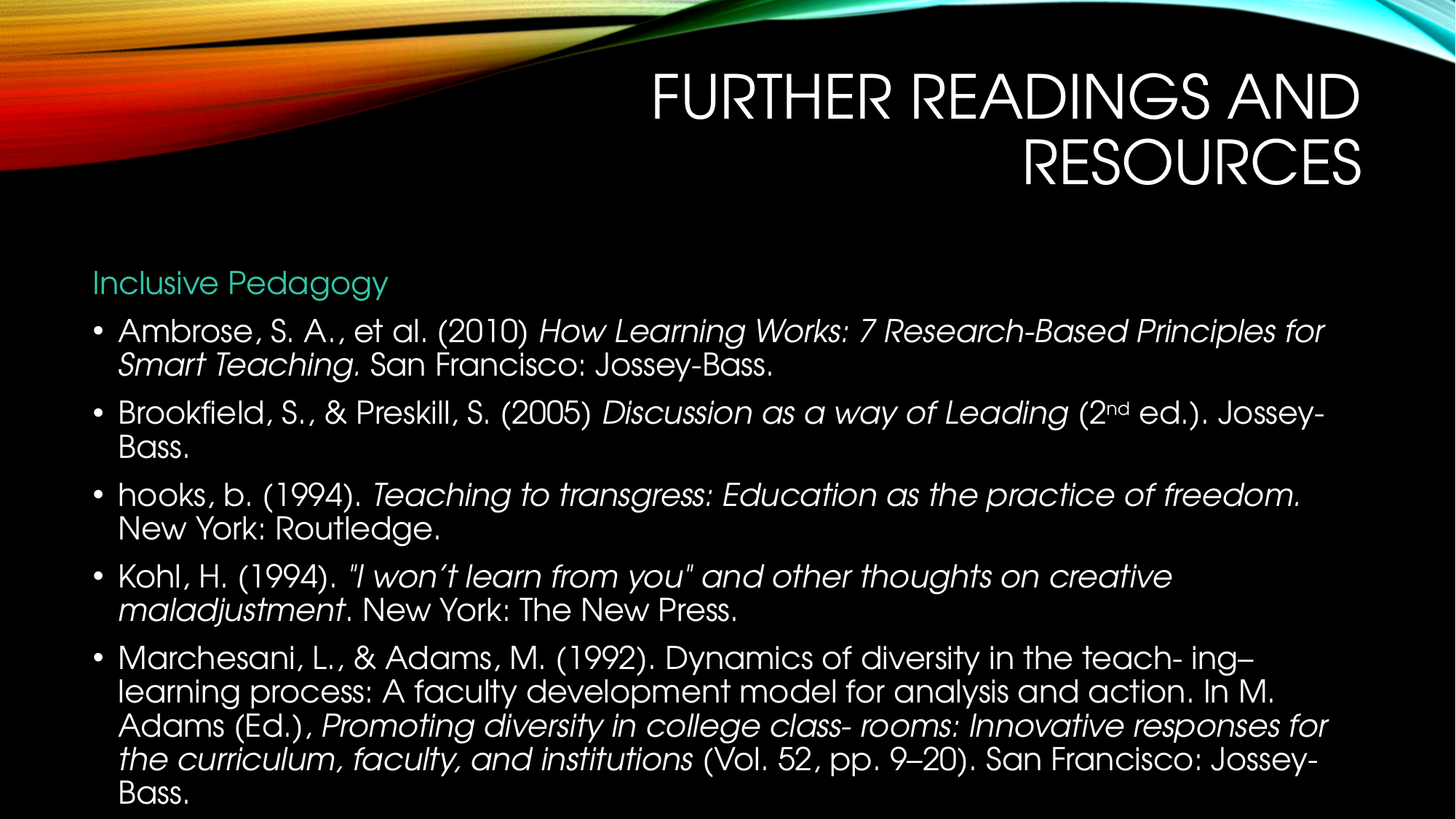

# Further readings and resources
Inclusive Pedagogy
Ambrose, S. A., et al. (2010) How Learning Works: 7 Research-Based Principles for Smart Teaching. San Francisco: Jossey-Bass.
Brookfield, S., & Preskill, S. (2005) Discussion as a way of Leading (2nd ed.). Jossey-Bass.
hooks, b. (1994). Teaching to transgress: Education as the practice of freedom. New York: Routledge.
Kohl, H. (1994). "I won’t learn from you" and other thoughts on creative maladjustment. New York: The New Press.
Marchesani, L., & Adams, M. (1992). Dynamics of diversity in the teach- ing–learning process: A faculty development model for analysis and action. In M. Adams (Ed.), Promoting diversity in college class- rooms: Innovative responses for the curriculum, faculty, and institutions (Vol. 52, pp. 9–20). San Francisco: Jossey-Bass.